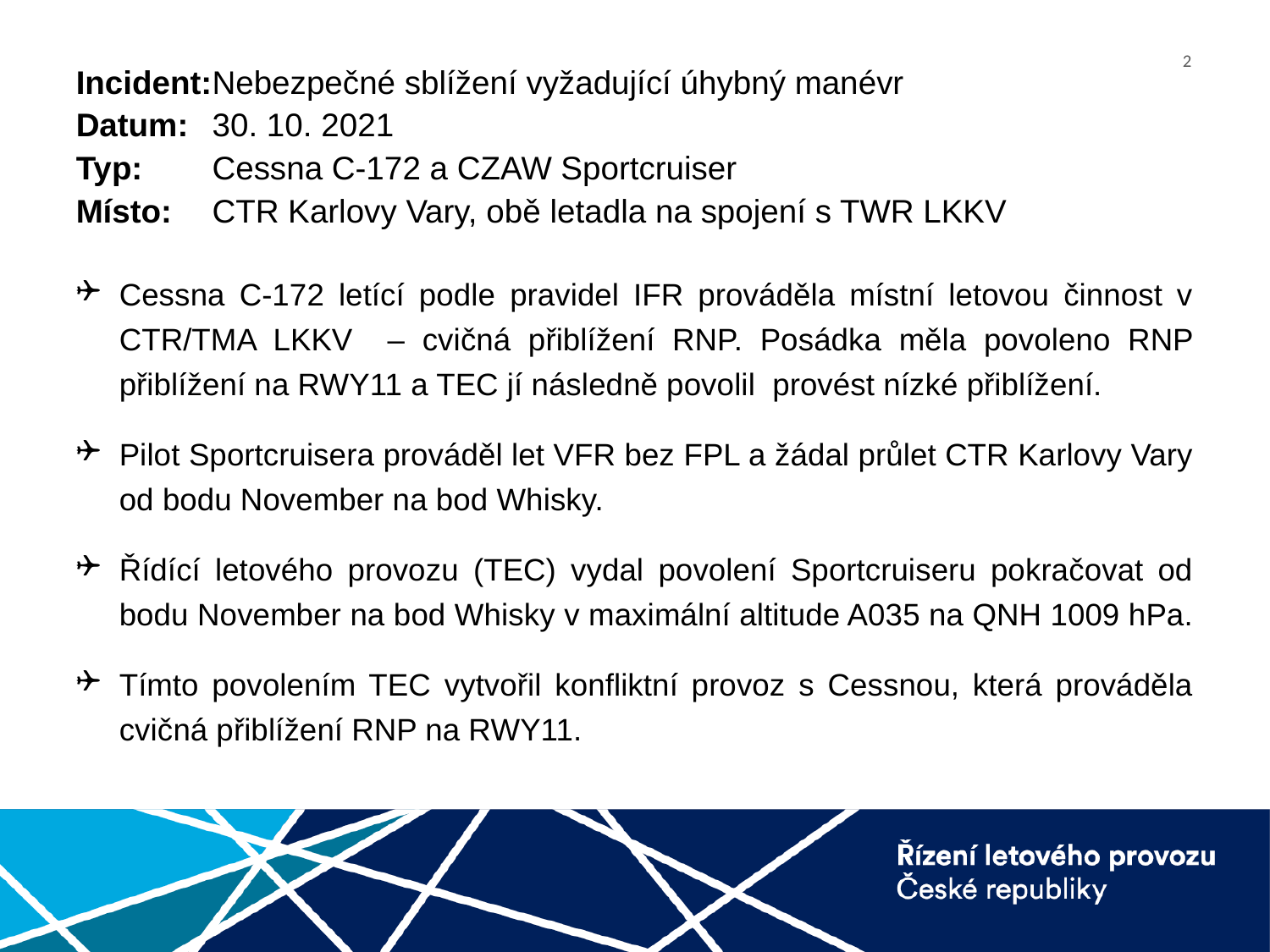

Incident:	Nebezpečné sblížení vyžadující úhybný manévr
Datum:	30. 10. 2021
Typ:	Cessna C-172 a CZAW Sportcruiser
Místo:	CTR Karlovy Vary, obě letadla na spojení s TWR LKKV

Cessna C-172 letící podle pravidel IFR prováděla místní letovou činnost v CTR/TMA LKKV  – cvičná přiblížení RNP. Posádka měla povoleno RNP přiblížení na RWY11 a TEC jí následně povolil  provést nízké přiblížení.

Pilot Sportcruisera prováděl let VFR bez FPL a žádal průlet CTR Karlovy Vary od bodu November na bod Whisky.

Řídící letového provozu (TEC) vydal povolení Sportcruiseru pokračovat od bodu November na bod Whisky v maximální altitude A035 na QNH 1009 hPa.

Tímto povolením TEC vytvořil konfliktní provoz s Cessnou, která prováděla cvičná přiblížení RNP na RWY11.